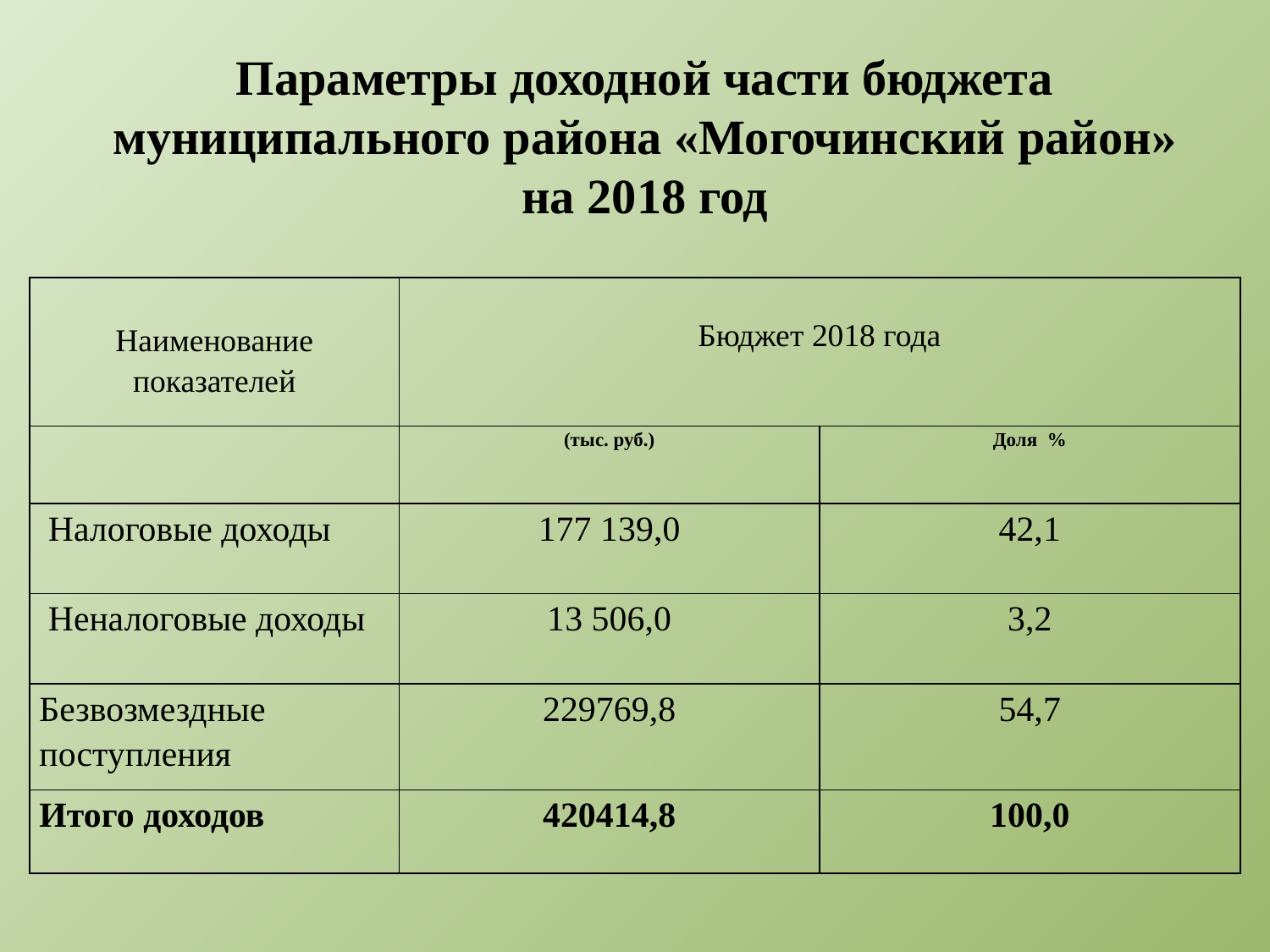

Параметры доходной части бюджета муниципального района «Могочинский район» на 2018 год
| Наименование показателей | Бюджет 2018 года |  |
| --- | --- | --- |
|  | (тыс. руб.) | Доля % |
| Налоговые доходы | 177 139,0 | 42,1 |
| Неналоговые доходы | 13 506,0 | 3,2 |
| Безвозмездные поступления | 229769,8 | 54,7 |
| Итого доходов | 420414,8 | 100,0 |